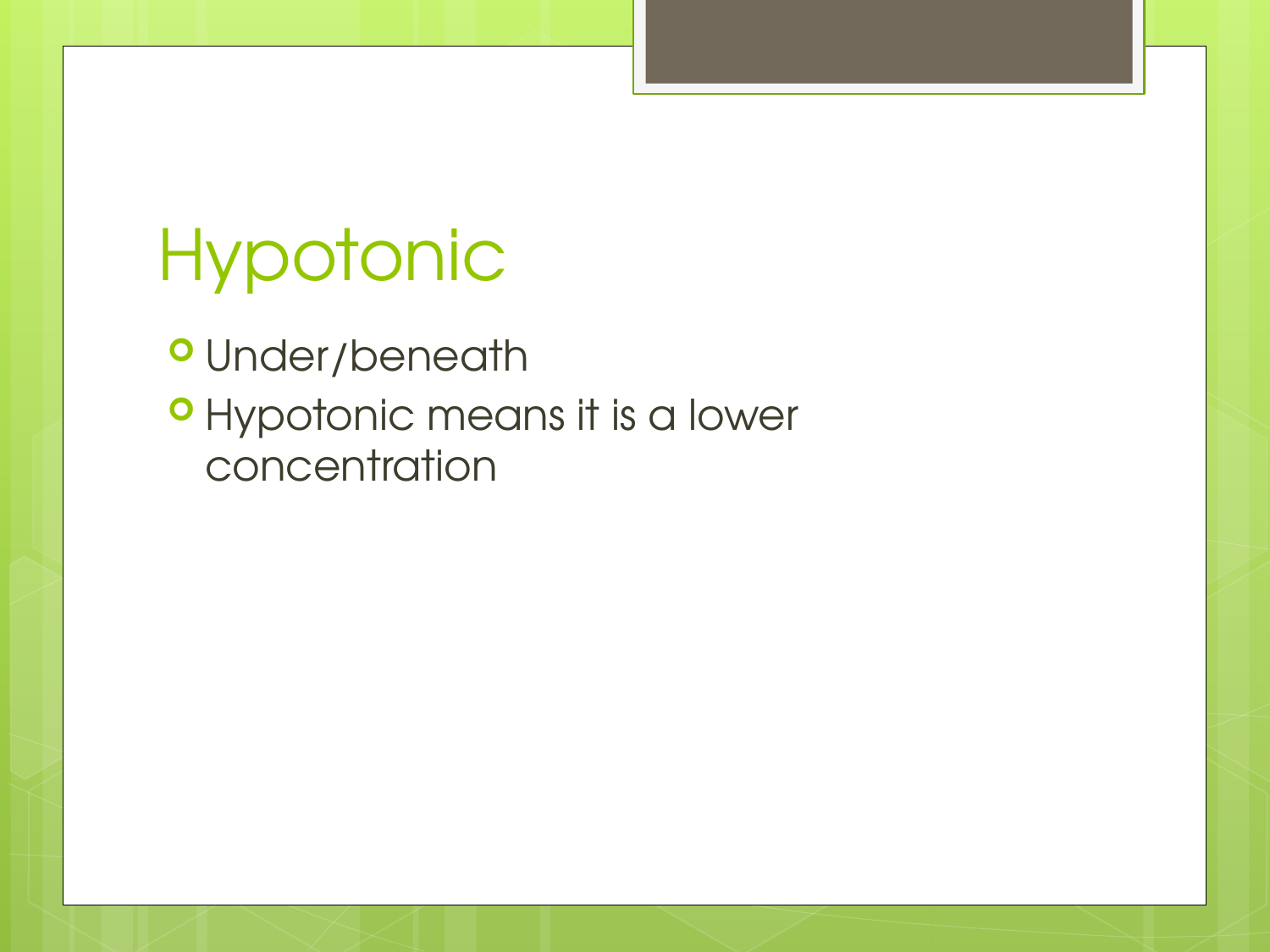

# Hypotonic
Under/beneath
Hypotonic means it is a lower concentration